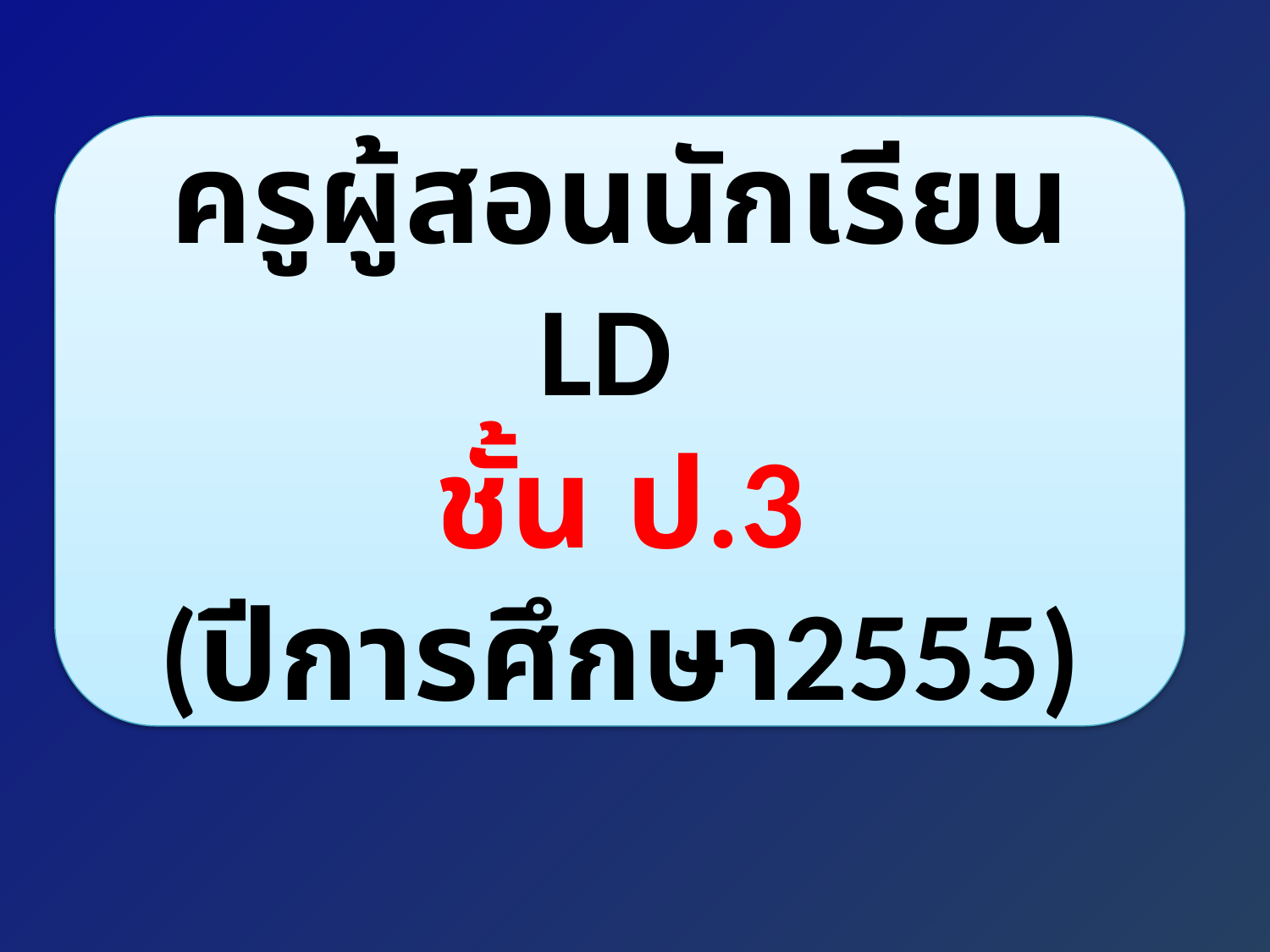

ครูผู้สอนนักเรียน LD
ชั้น ป.3
(ปีการศึกษา2555)